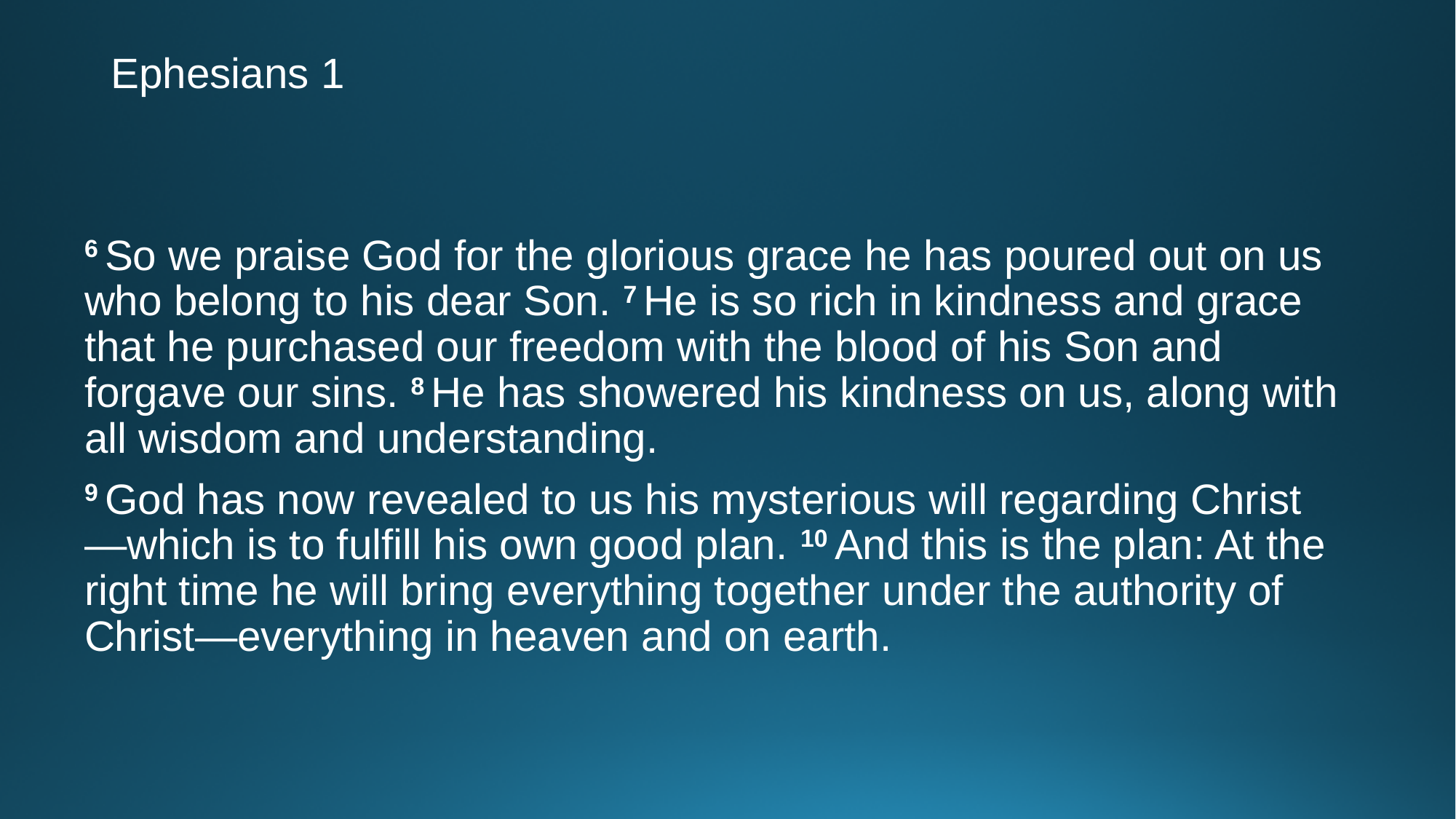

# Ephesians 1
6 So we praise God for the glorious grace he has poured out on us who belong to his dear Son. 7 He is so rich in kindness and grace that he purchased our freedom with the blood of his Son and forgave our sins. 8 He has showered his kindness on us, along with all wisdom and understanding.
9 God has now revealed to us his mysterious will regarding Christ—which is to fulfill his own good plan. 10 And this is the plan: At the right time he will bring everything together under the authority of Christ—everything in heaven and on earth.